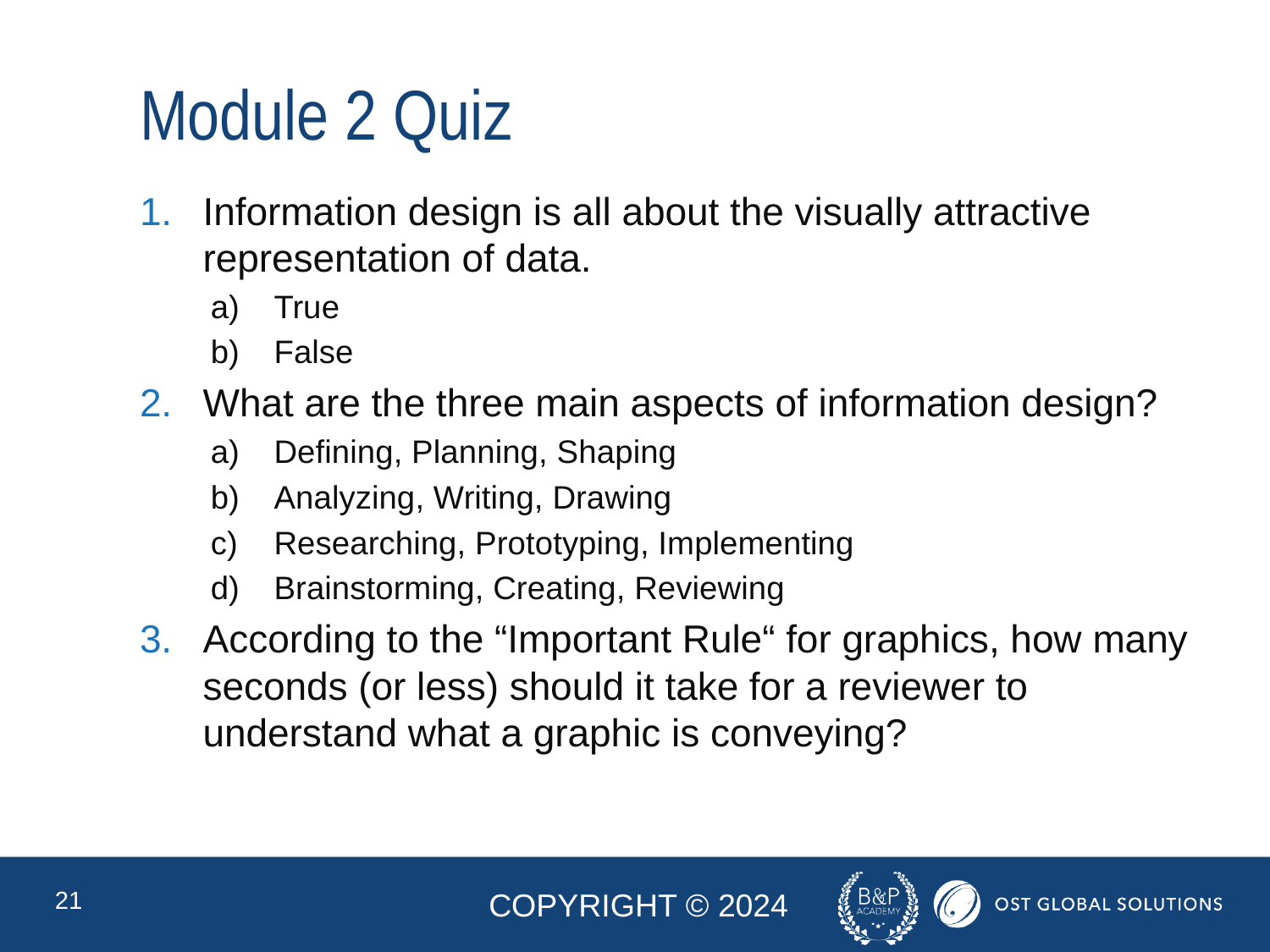

# Module 2 Quiz
Information design is all about the visually attractive representation of data.
True
False
What are the three main aspects of information design?
Defining, Planning, Shaping
Analyzing, Writing, Drawing
Researching, Prototyping, Implementing
Brainstorming, Creating, Reviewing
According to the “Important Rule“ for graphics, how many seconds (or less) should it take for a reviewer to understand what a graphic is conveying?
21